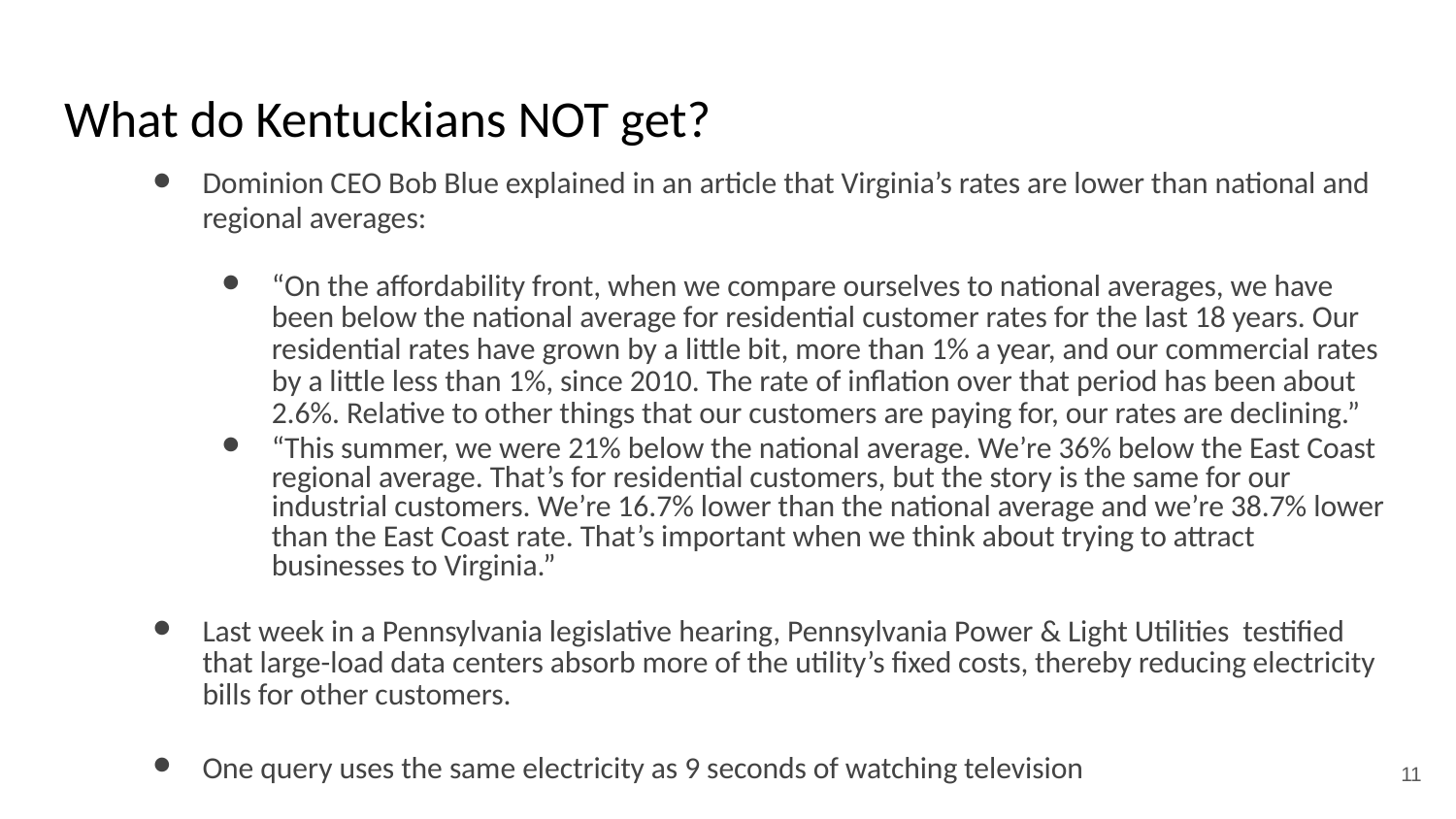

# What do Kentuckians NOT get?
Dominion CEO Bob Blue explained in an article that Virginia’s rates are lower than national and regional averages:

“On the affordability front, when we compare ourselves to national averages, we have been below the national average for residential customer rates for the last 18 years. Our residential rates have grown by a little bit, more than 1% a year, and our commercial rates by a little less than 1%, since 2010. The rate of inflation over that period has been about 2.6%. Relative to other things that our customers are paying for, our rates are declining.”
“This summer, we were 21% below the national average. We’re 36% below the East Coast regional average. That’s for residential customers, but the story is the same for our industrial customers. We’re 16.7% lower than the national average and we’re 38.7% lower than the East Coast rate. That’s important when we think about trying to attract businesses to Virginia.”

Last week in a Pennsylvania legislative hearing, Pennsylvania Power & Light Utilities  testified that large-load data centers absorb more of the utility’s fixed costs, thereby reducing electricity bills for other customers.

One query uses the same electricity as 9 seconds of watching television
11